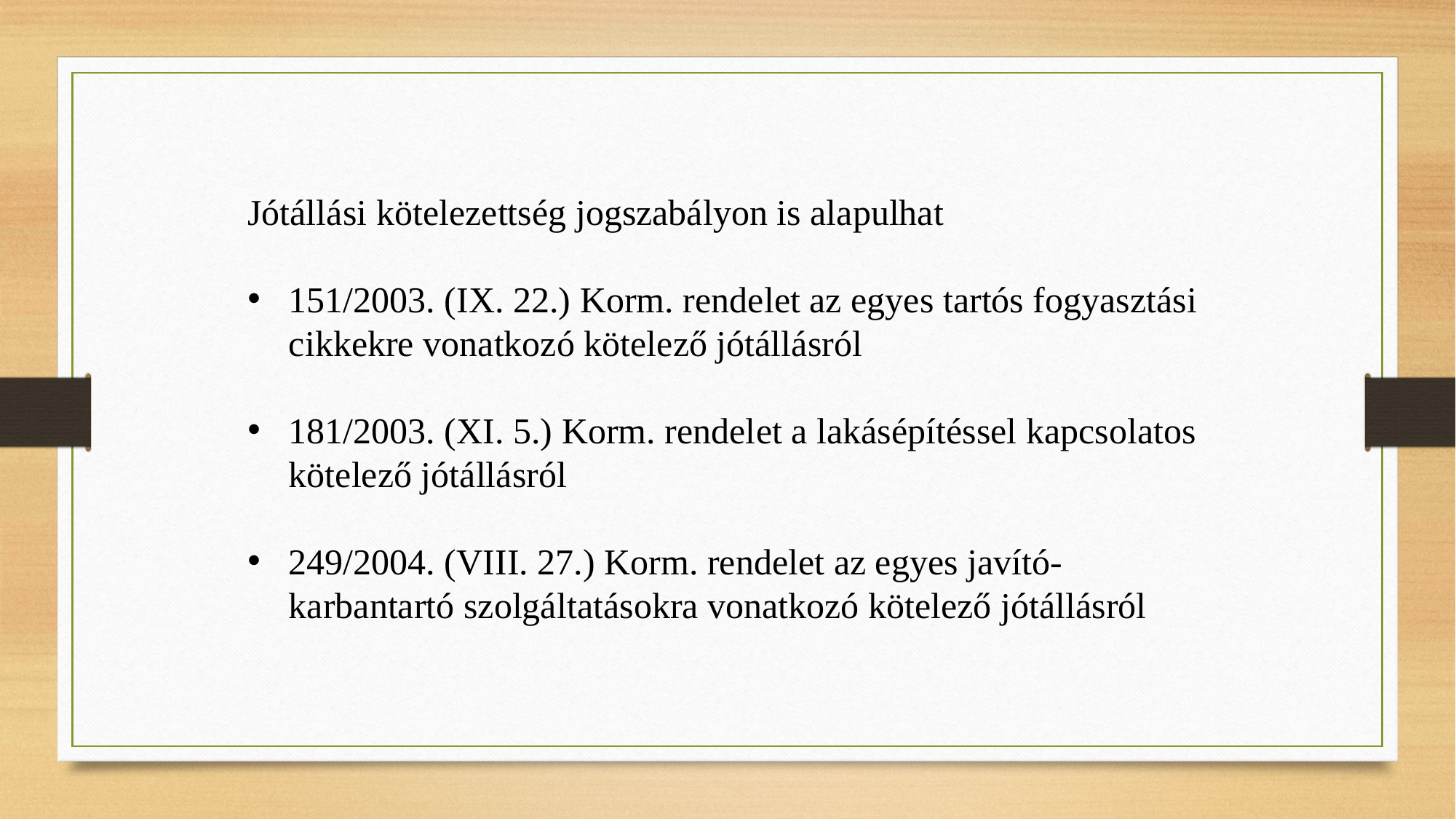

Jótállási kötelezettség jogszabályon is alapulhat

151/2003. (IX. 22.) Korm. rendelet az egyes tartós fogyasztási cikkekre vonatkozó kötelező jótállásról

181/2003. (XI. 5.) Korm. rendelet a lakásépítéssel kapcsolatos kötelező jótállásról

249/2004. (VIII. 27.) Korm. rendelet az egyes javító-karbantartó szolgáltatásokra vonatkozó kötelező jótállásról